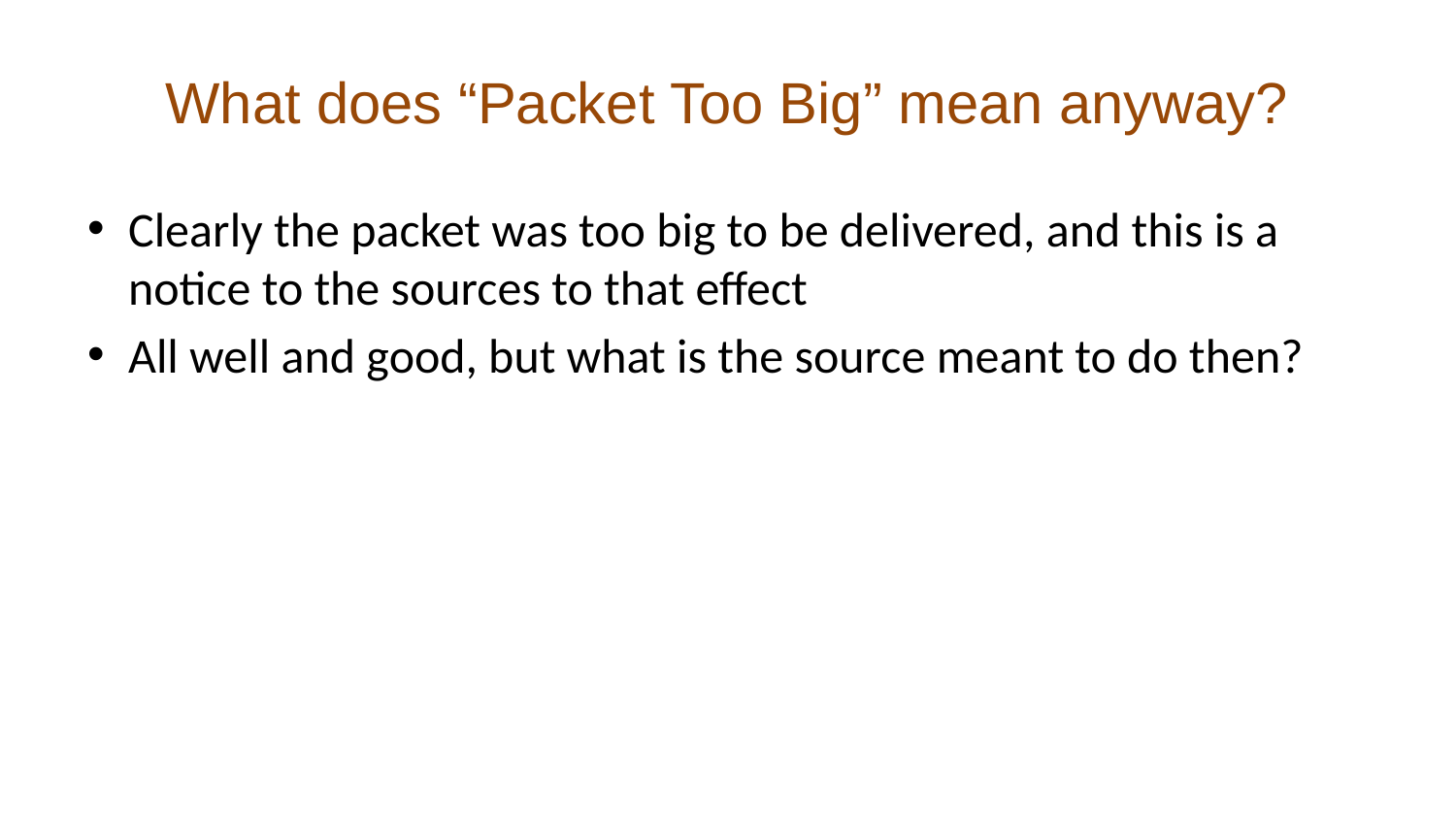

# What does “Packet Too Big” mean anyway?
Clearly the packet was too big to be delivered, and this is a notice to the sources to that effect
All well and good, but what is the source meant to do then?